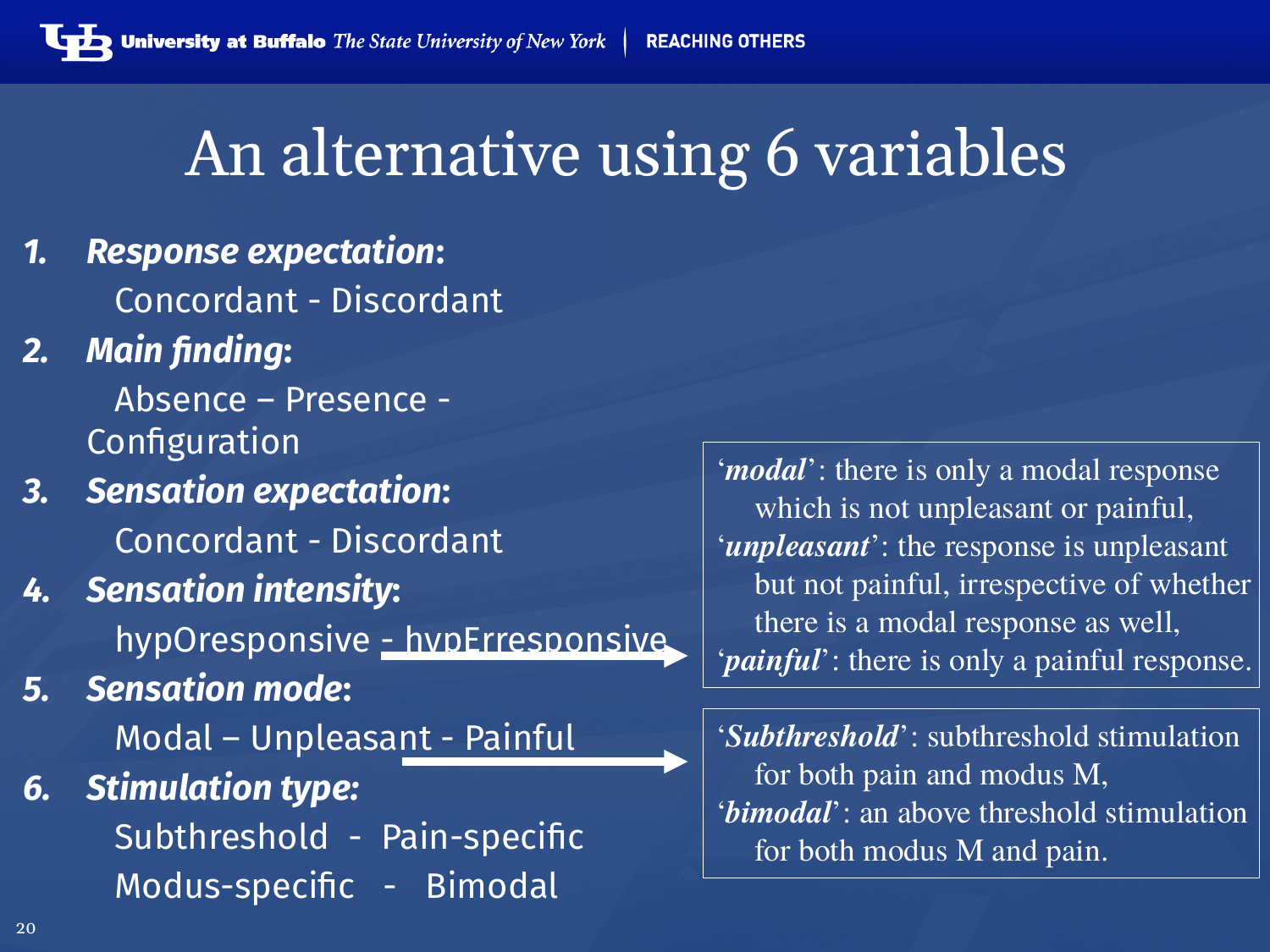

# An alternative using 6 variables
Response expectation:
   Concordant - Discordant
Main finding:
   Absence – Presence - Configuration
Sensation expectation:
   Concordant - Discordant
Sensation intensity:
   hypOresponsive - hypErresponsive
Sensation mode:
   Modal – Unpleasant - Painful
Stimulation type:
   Subthreshold  -  Pain-specific
   Modus-specific   -   Bimodal
‘modal’: there is only a modal response which is not unpleasant or painful,
‘unpleasant’: the response is unpleasant but not painful, irrespective of whether there is a modal response as well,
‘painful’: there is only a painful response.

‘Subthreshold’: subthreshold stimulation for both pain and modus M,
‘bimodal’: an above threshold stimulation for both modus M and pain.